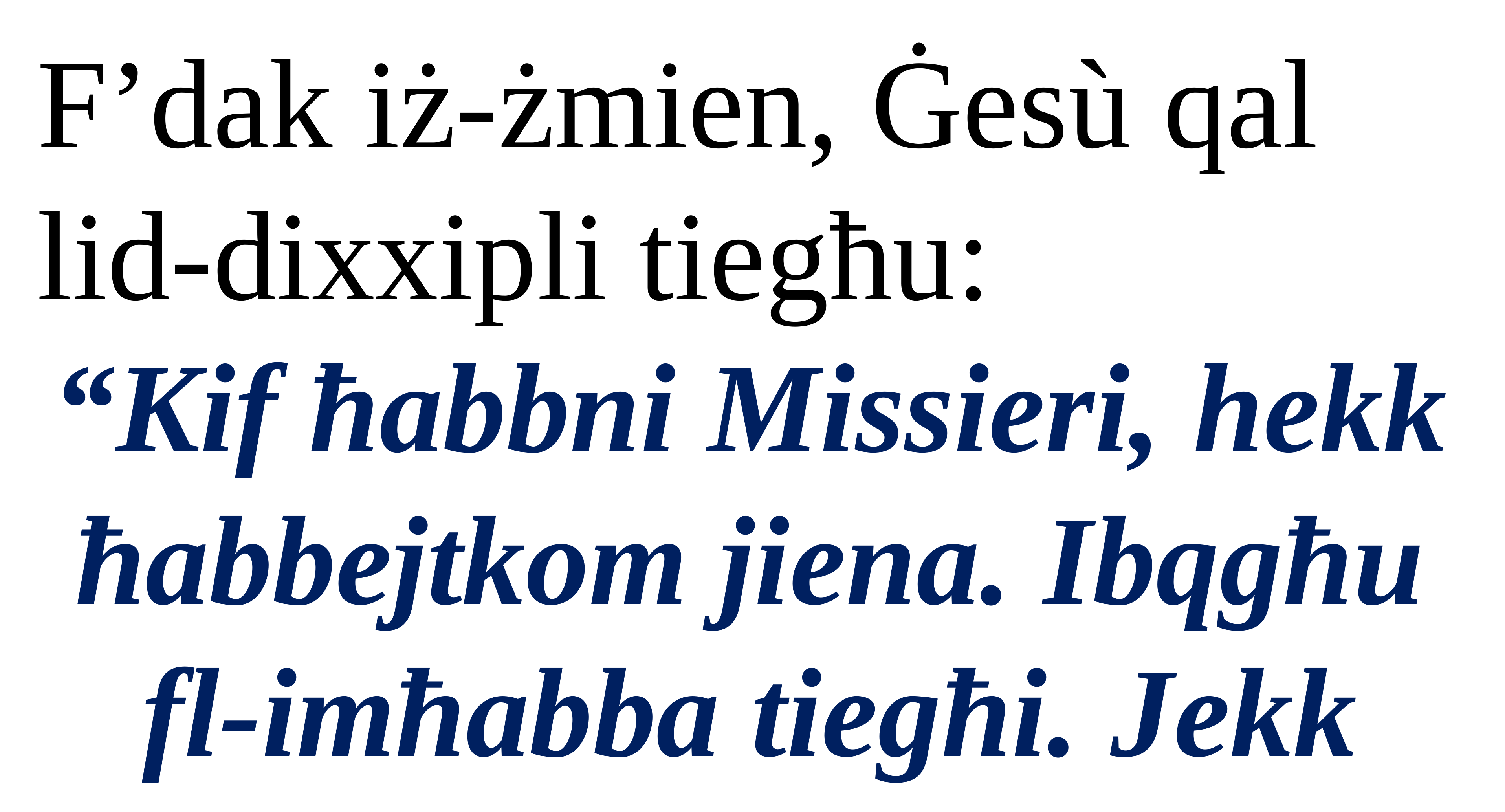

F’dak iż-żmien, Ġesù qal lid-dixxipli tiegħu:
“Kif ħabbni Missieri, hekk ħabbejtkom jiena. Ibqgħu fl-imħabba tiegħi. Jekk